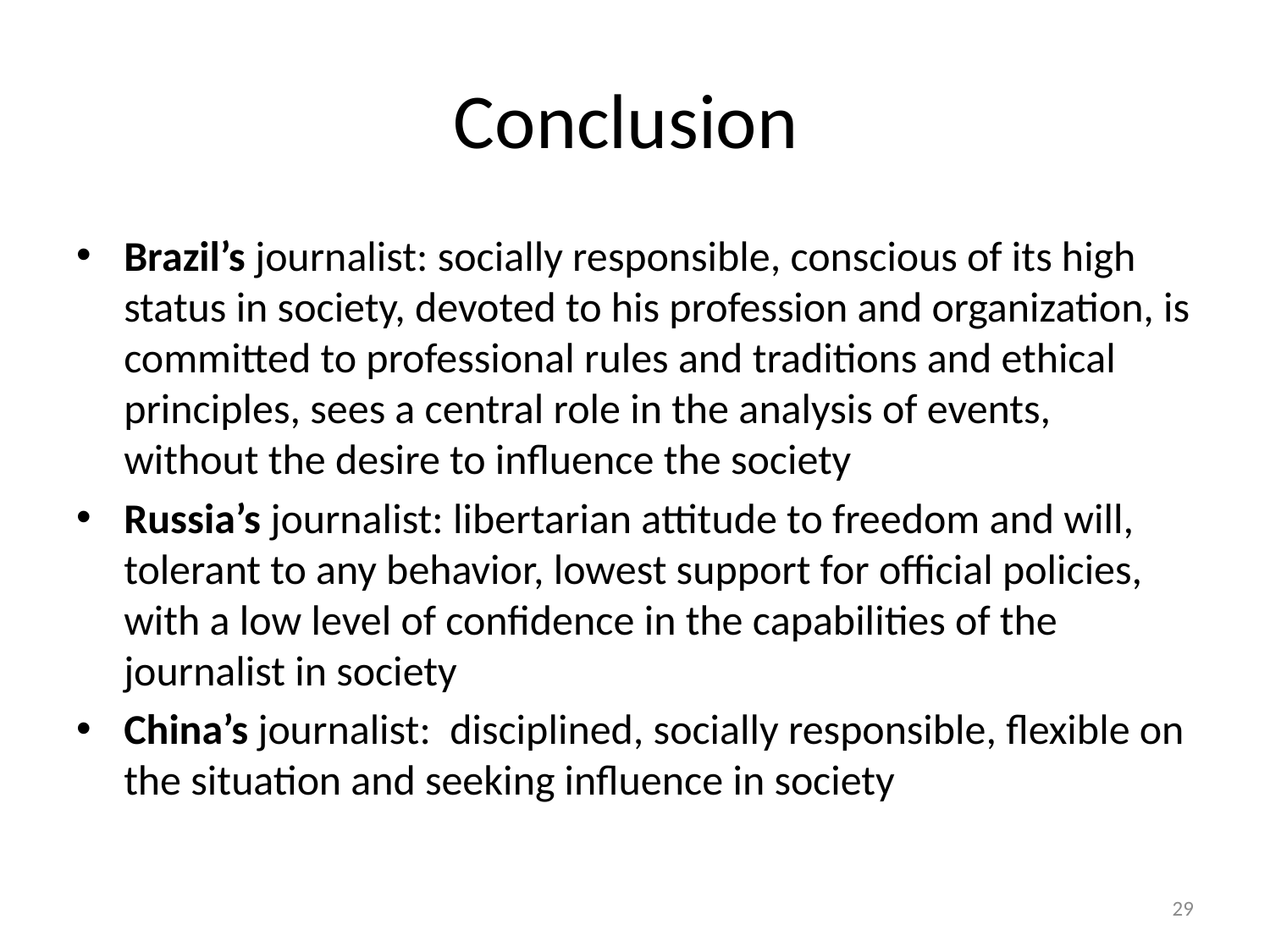

# Conclusion
Brazil’s journalist: socially responsible, conscious of its high status in society, devoted to his profession and organization, is committed to professional rules and traditions and ethical principles, sees a central role in the analysis of events, without the desire to influence the society
Russia’s journalist: libertarian attitude to freedom and will, tolerant to any behavior, lowest support for official policies, with a low level of confidence in the capabilities of the journalist in society
China’s journalist:  disciplined, socially responsible, flexible on the situation and seeking influence in society

29